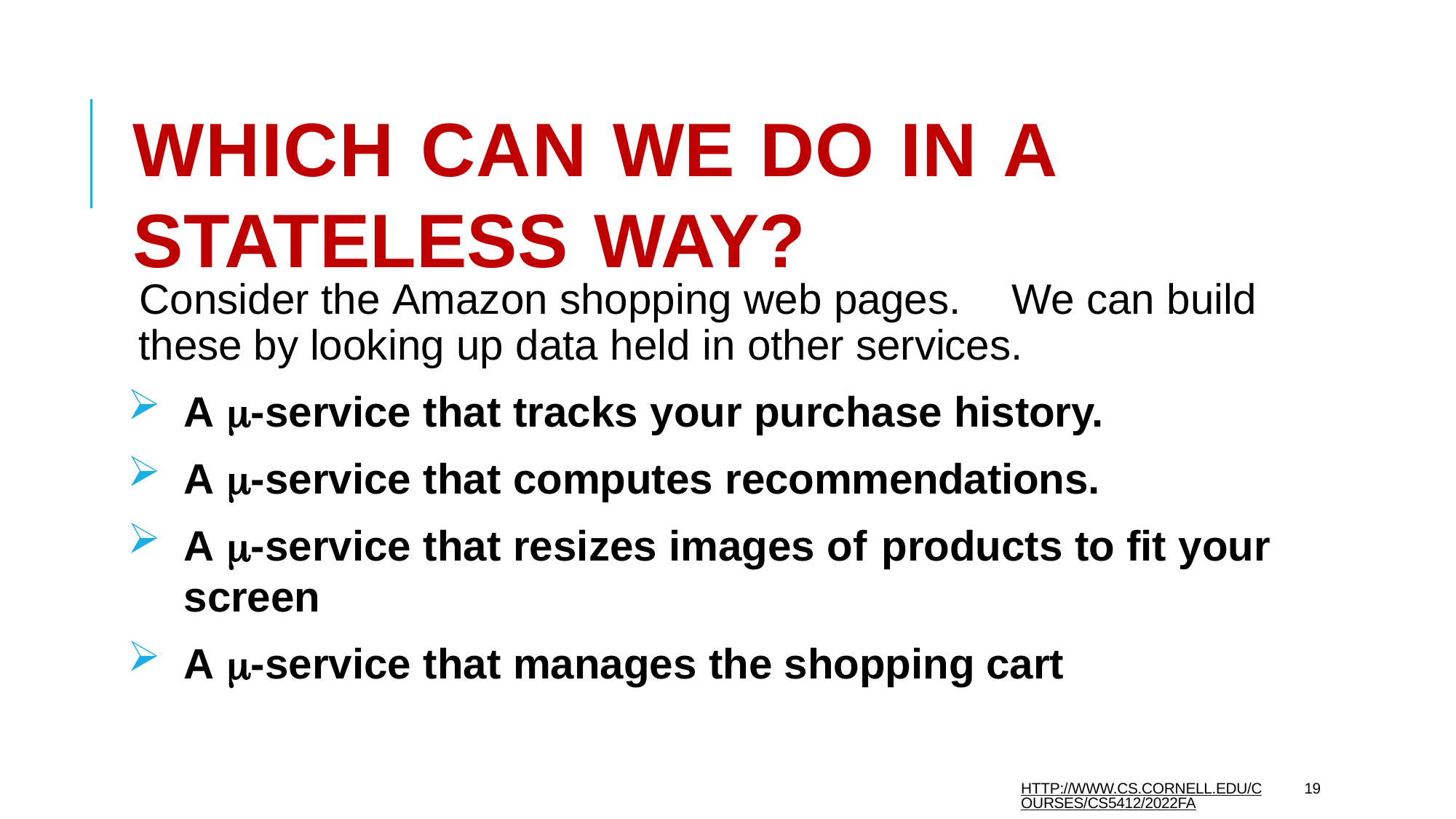

# WHICH CAN WE DO IN A STATELESS WAY?
Consider the Amazon shopping web pages.	We can build these by looking up data held in other services.
A μ-service that tracks your purchase history.
A μ-service that computes recommendations.
A μ-service that resizes images of products to fit your screen
A μ-service that manages the shopping cart
HTTP://WWW.CS.CORNELL.EDU/COURSES/CS5412/2022FA
19